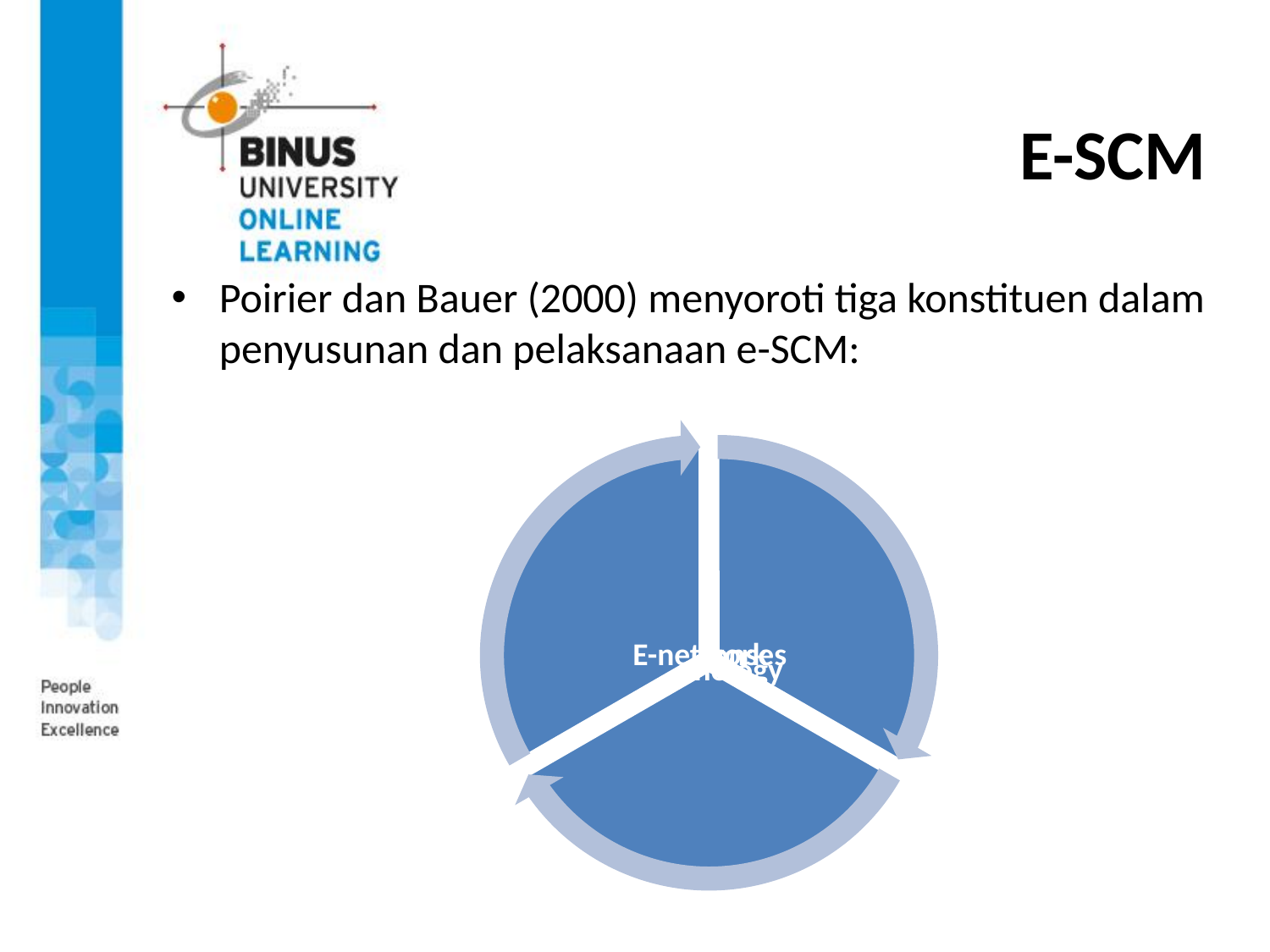

# E-SCM
Poirier dan Bauer (2000) menyoroti tiga konstituen dalam penyusunan dan pelaksanaan e-SCM:

Responses
Technology
E-network